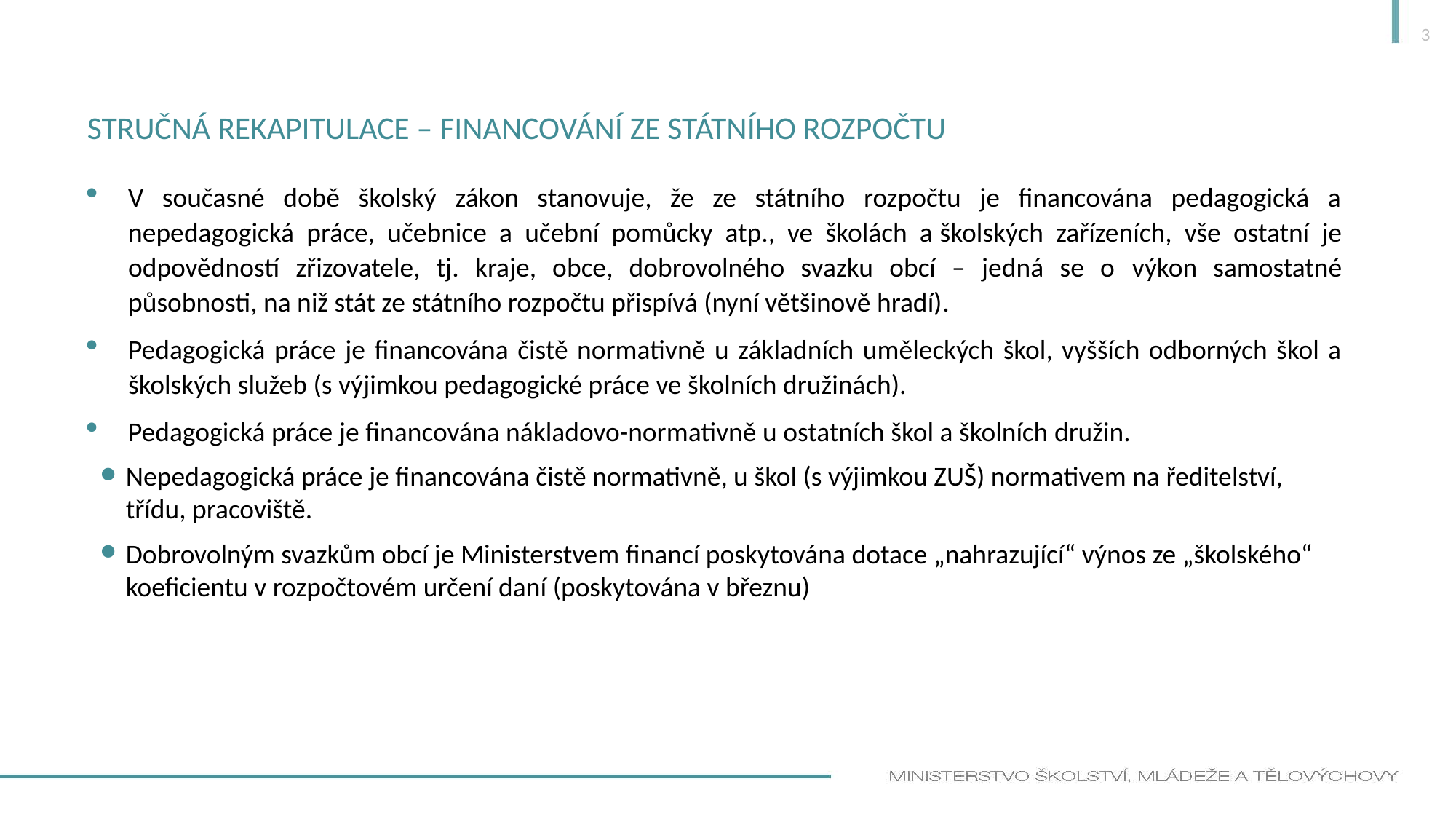

3
# Stručná rekapitulace – financování ze státního rozpočtu
V současné době školský zákon stanovuje, že ze státního rozpočtu je financována pedagogická a nepedagogická práce, učebnice a učební pomůcky atp., ve školách a školských zařízeních, vše ostatní je odpovědností zřizovatele, tj. kraje, obce, dobrovolného svazku obcí – jedná se o výkon samostatné působnosti, na niž stát ze státního rozpočtu přispívá (nyní většinově hradí).
Pedagogická práce je financována čistě normativně u základních uměleckých škol, vyšších odborných škol a školských služeb (s výjimkou pedagogické práce ve školních družinách).
Pedagogická práce je financována nákladovo-normativně u ostatních škol a školních družin.
Nepedagogická práce je financována čistě normativně, u škol (s výjimkou ZUŠ) normativem na ředitelství, třídu, pracoviště.
Dobrovolným svazkům obcí je Ministerstvem financí poskytována dotace „nahrazující“ výnos ze „školského“ koeficientu v rozpočtovém určení daní (poskytována v březnu)